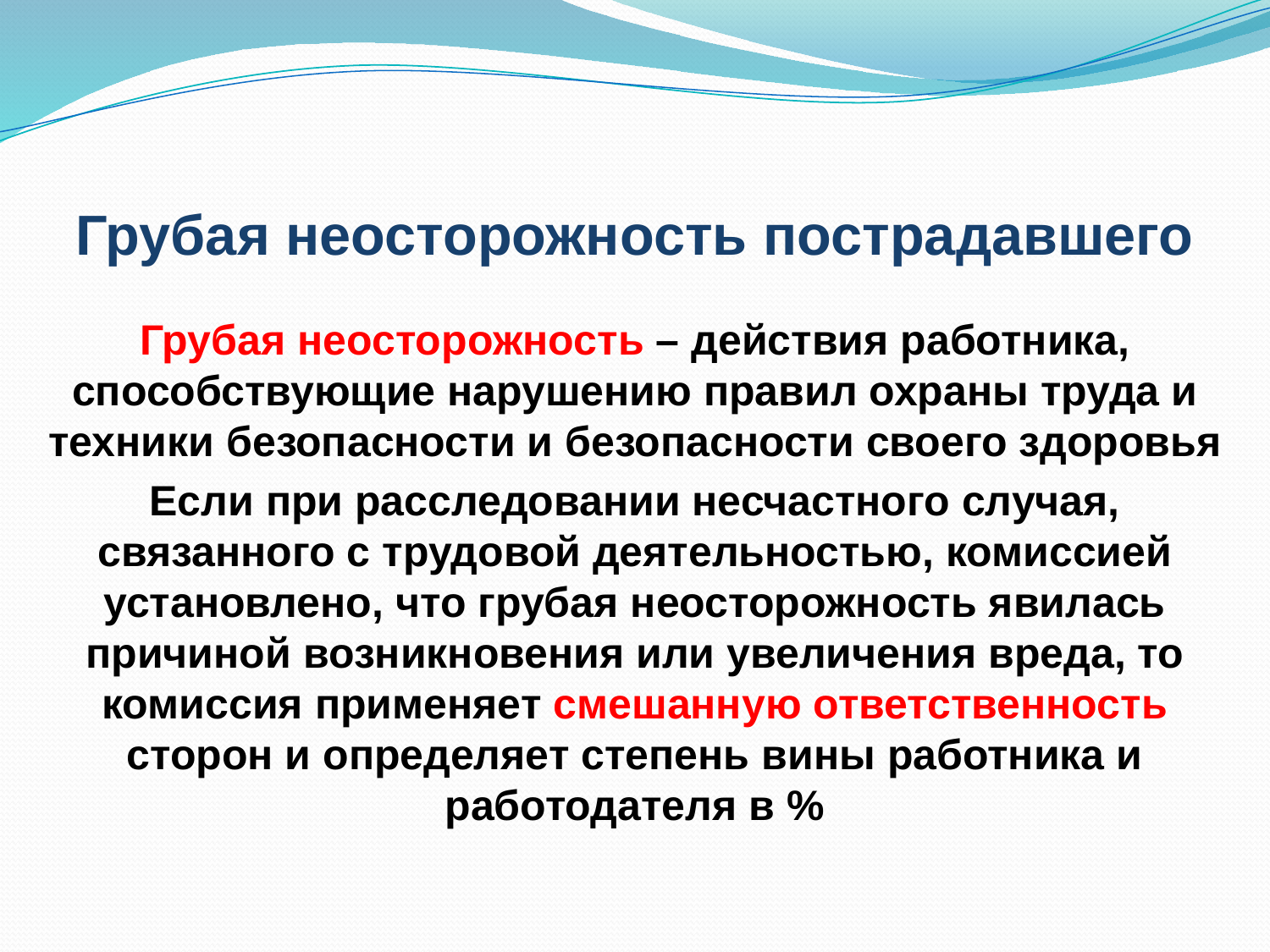

# Грубая неосторожность пострадавшего
Грубая неосторожность – действия работника, способствующие нарушению правил охраны труда и техники безопасности и безопасности своего здоровья
Если при расследовании несчастного случая, связанного с трудовой деятельностью, комиссией установлено, что грубая неосторожность явилась причиной возникновения или увеличения вреда, то комиссия применяет смешанную ответственность сторон и определяет степень вины работника и работодателя в %